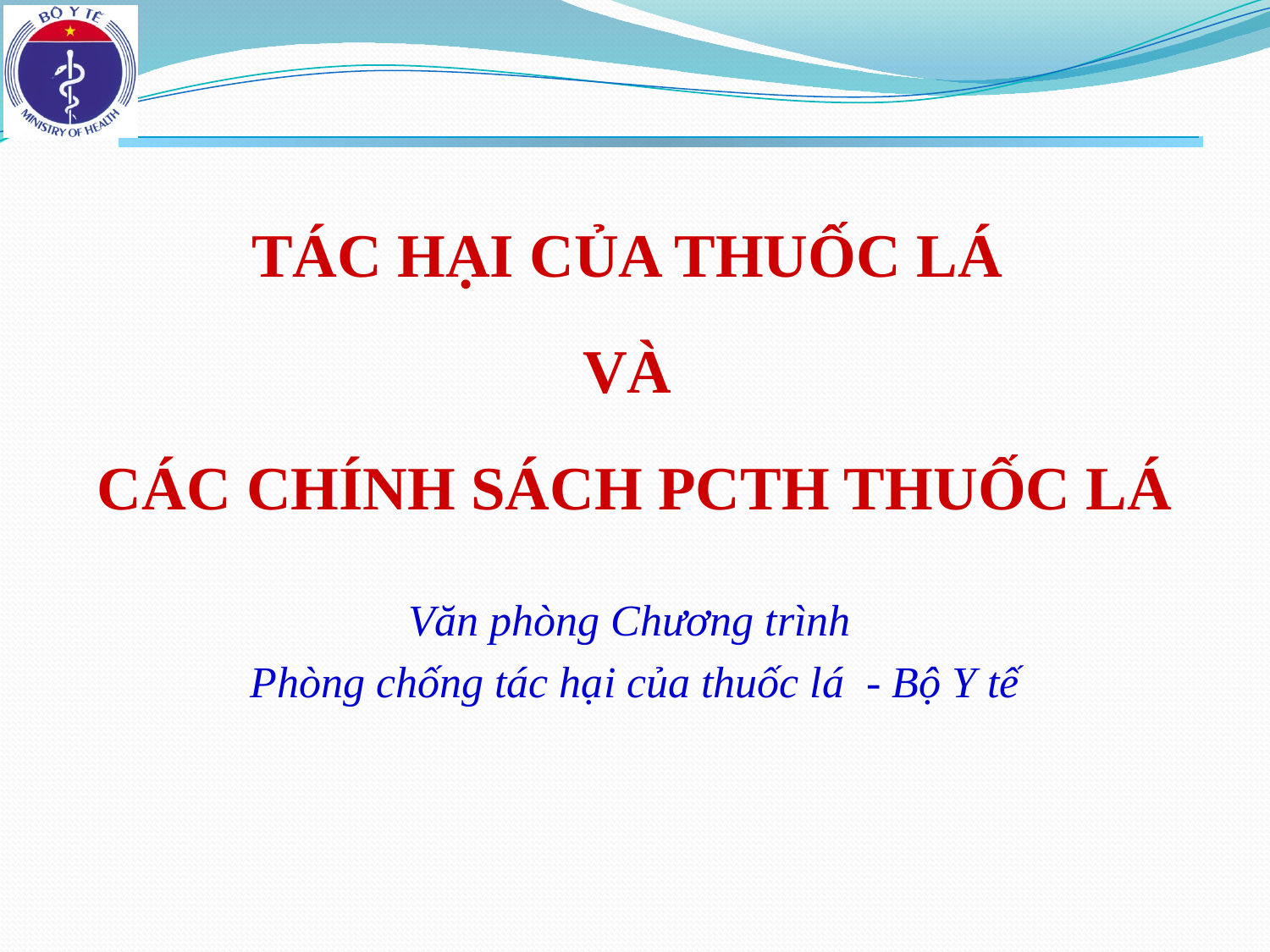

TÁC HẠI CỦA THUỐC LÁ
VÀ
CÁC CHÍNH SÁCH PCTH THUỐC LÁ

Văn phòng Chương trình
Phòng chống tác hại của thuốc lá  - Bộ Y tế